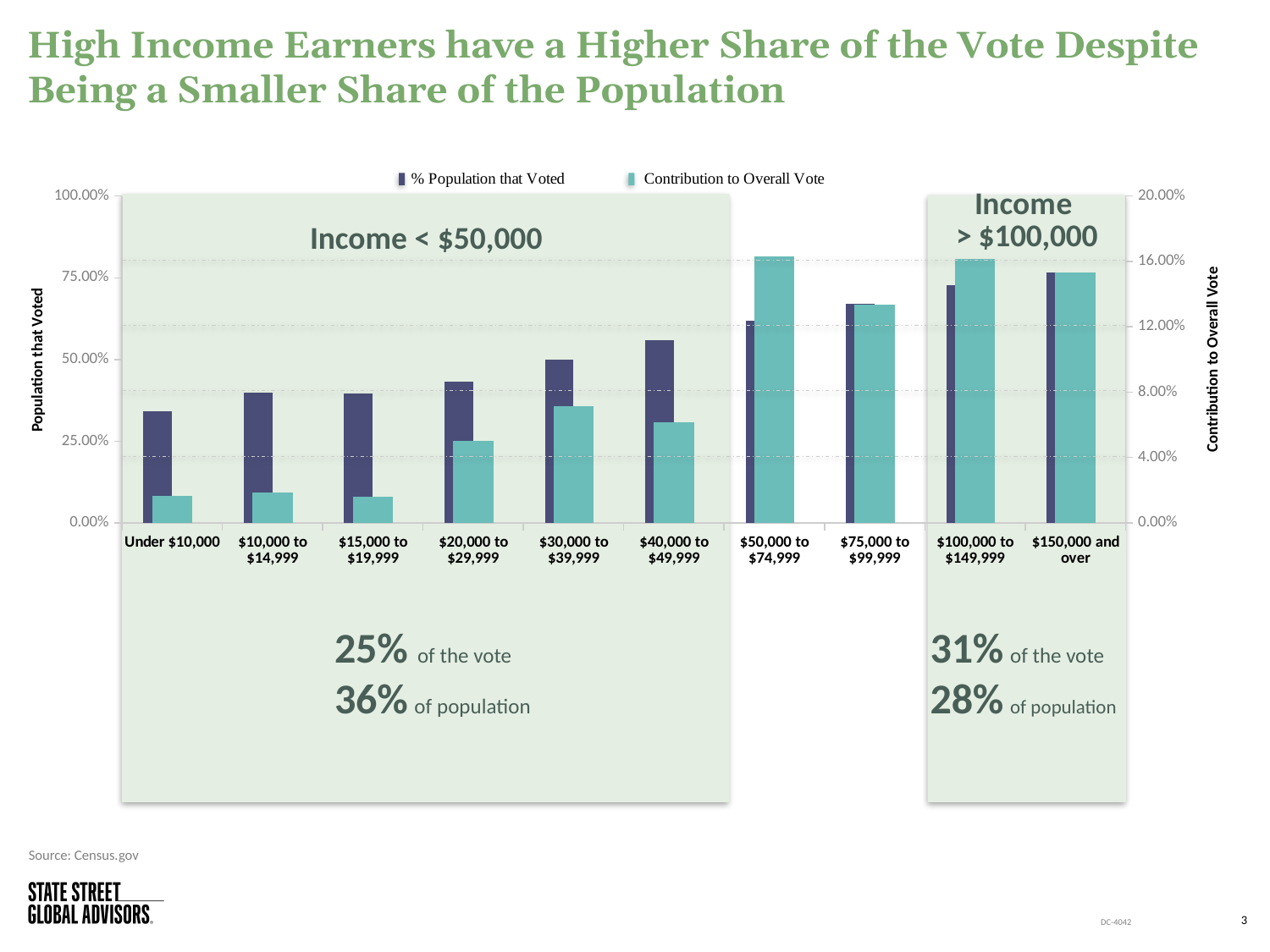

# High Income Earners have a Higher Share of the Vote Despite Being a Smaller Share of the Population

### Chart

| Category |  %eligible Population that voted |  | Voting Contribution |
|---|---|---|---|
| Under $10,000 | 0.3414391070360773 | None | 0.01665686183945041 |
| $10,000 to $14,999 | 0.3973620852088349 | None | 0.01845576402292871 |
| $15,000 to $19,999 | 0.39519023689877963 | None | 0.016058848410888706 |
| $20,000 to $29,999 | 0.4330190655772051 | None | 0.05024285179476957 |
| $30,000 to $39,999 | 0.500374940350399 | None | 0.07137265960394981 |
| $40,000 to $49,999 | 0.559280060142396 | None | 0.06148842139040553 |
| $50,000 to $74,999 | 0.6190238767935294 | None | 0.16298053782313388 |
| $75,000 to $99,999 | 0.6704442982135459 | None | 0.13374594639271492 |
| $100,000 to $149,999 | 0.7264035356408349 | None | 0.16141986863152163 |
| $150,000 and over | 0.7653165170991996 | None | 0.1534123229661466 |

Income < $50,000
Contribution to Overall Vote
Population that Voted

25% of the vote
36% of population

31% of the vote
28% of population
Source: Census.gov
3
DC-4042